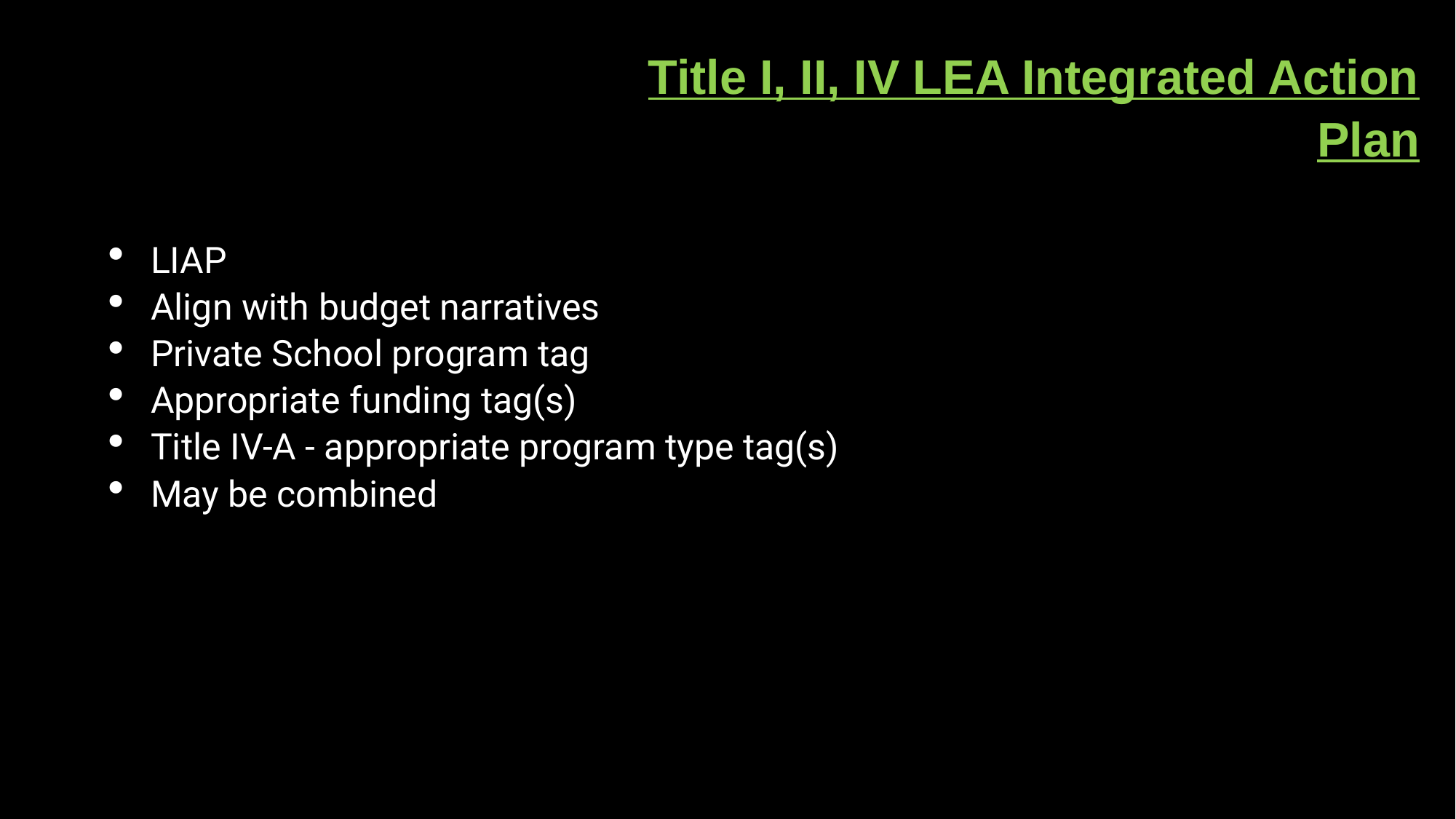

Title I, II, IV LEA Integrated Action Plan
LIAP
Align with budget narratives
Private School program tag
Appropriate funding tag(s)
Title IV-A - appropriate program type tag(s)
May be combined